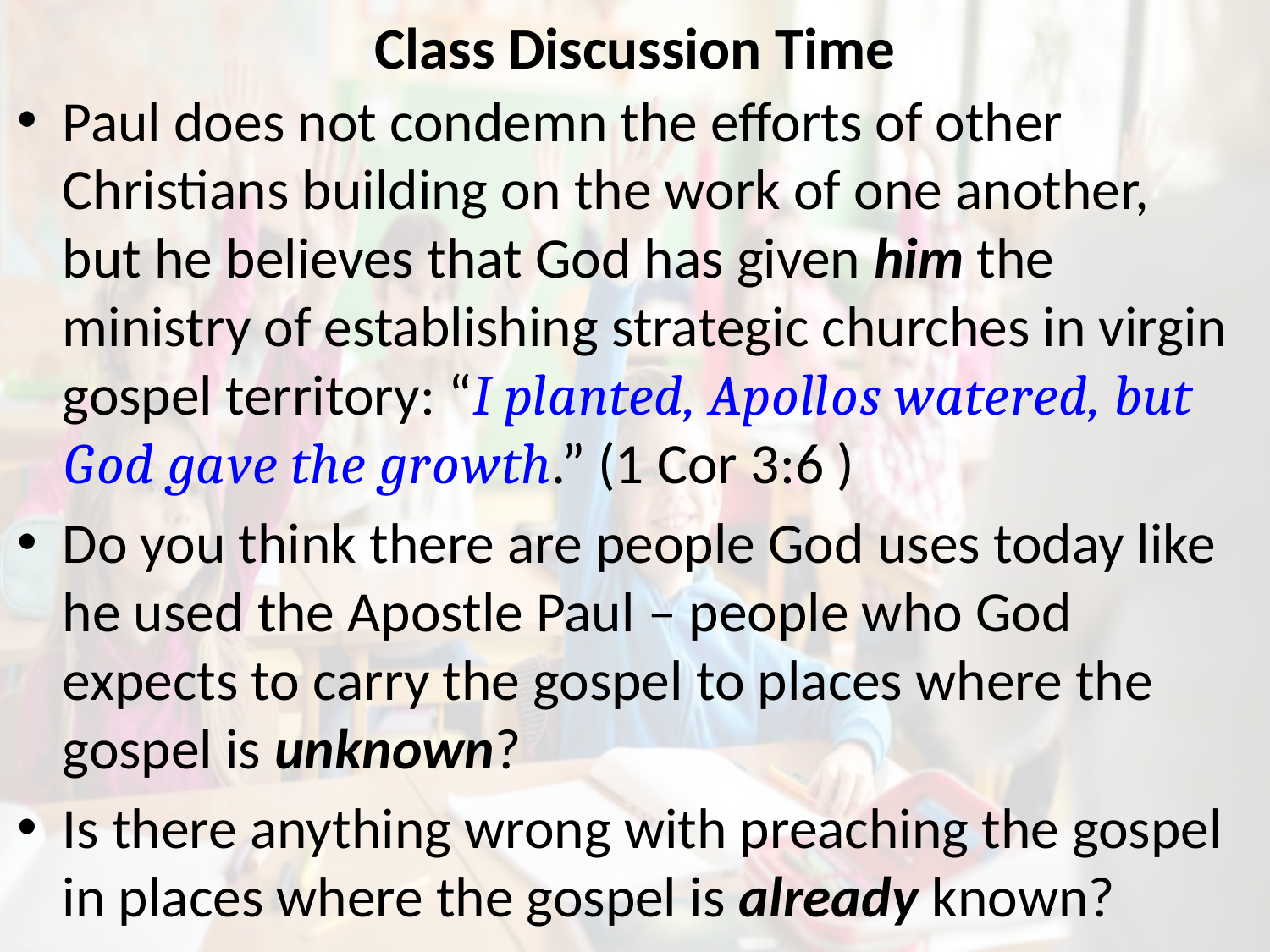

# Class Discussion Time
Paul does not condemn the efforts of other Christians building on the work of one another, but he believes that God has given him the ministry of establishing strategic churches in virgin gospel territory: “I planted, Apollos watered, but God gave the growth.” (1 Cor 3:6 )
Do you think there are people God uses today like he used the Apostle Paul – people who God expects to carry the gospel to places where the gospel is unknown?
Is there anything wrong with preaching the gospel in places where the gospel is already known?